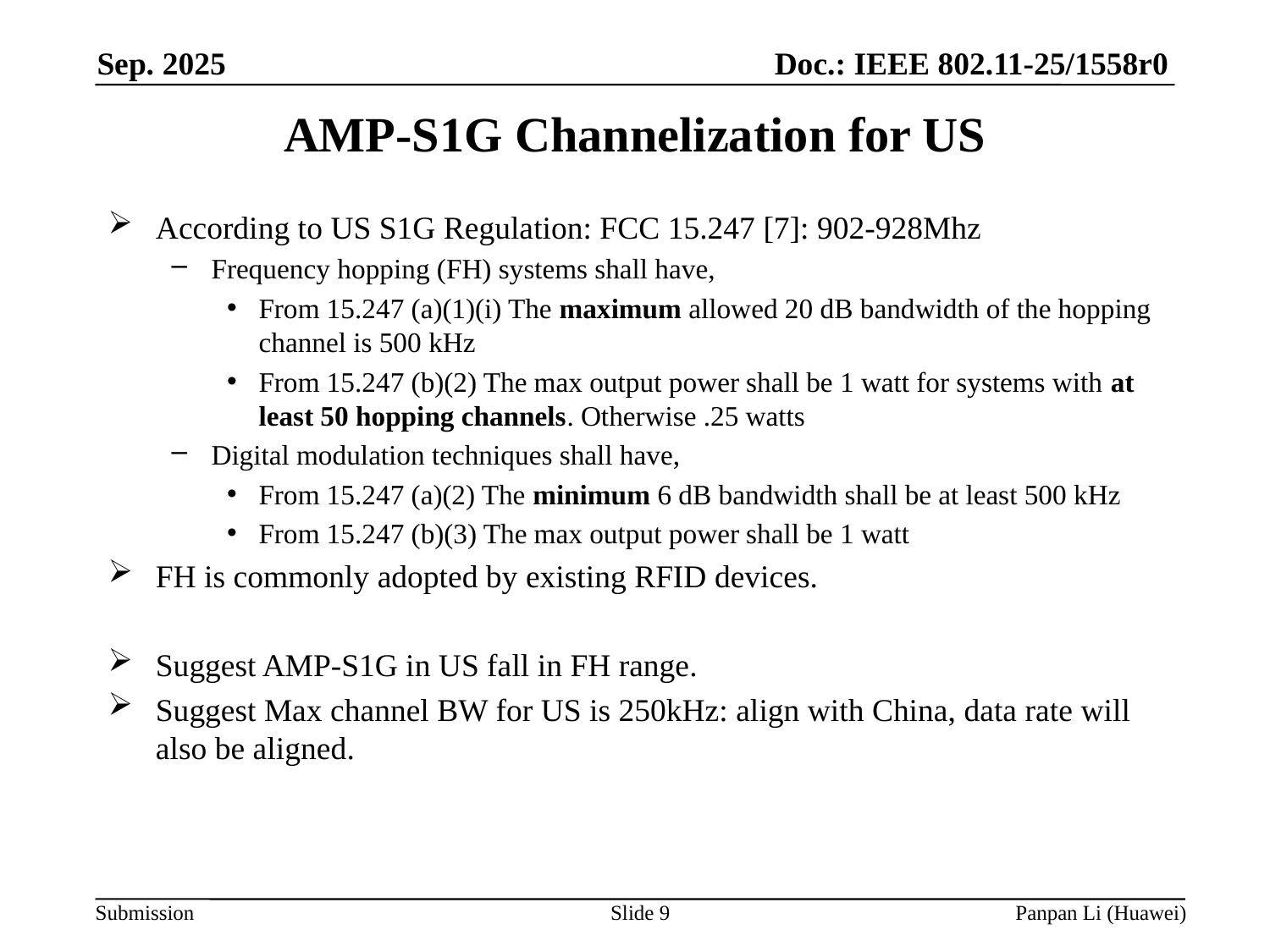

# AMP-S1G Channelization for US
According to US S1G Regulation: FCC 15.247 [7]: 902-928Mhz
Frequency hopping (FH) systems shall have,
From 15.247 (a)(1)(i) The maximum allowed 20 dB bandwidth of the hopping channel is 500 kHz
From 15.247 (b)(2) The max output power shall be 1 watt for systems with at least 50 hopping channels. Otherwise .25 watts
Digital modulation techniques shall have,
From 15.247 (a)(2) The minimum 6 dB bandwidth shall be at least 500 kHz
From 15.247 (b)(3) The max output power shall be 1 watt
FH is commonly adopted by existing RFID devices.

Suggest AMP-S1G in US fall in FH range.
Suggest Max channel BW for US is 250kHz: align with China, data rate will also be aligned.
Slide 9
Panpan Li (Huawei)